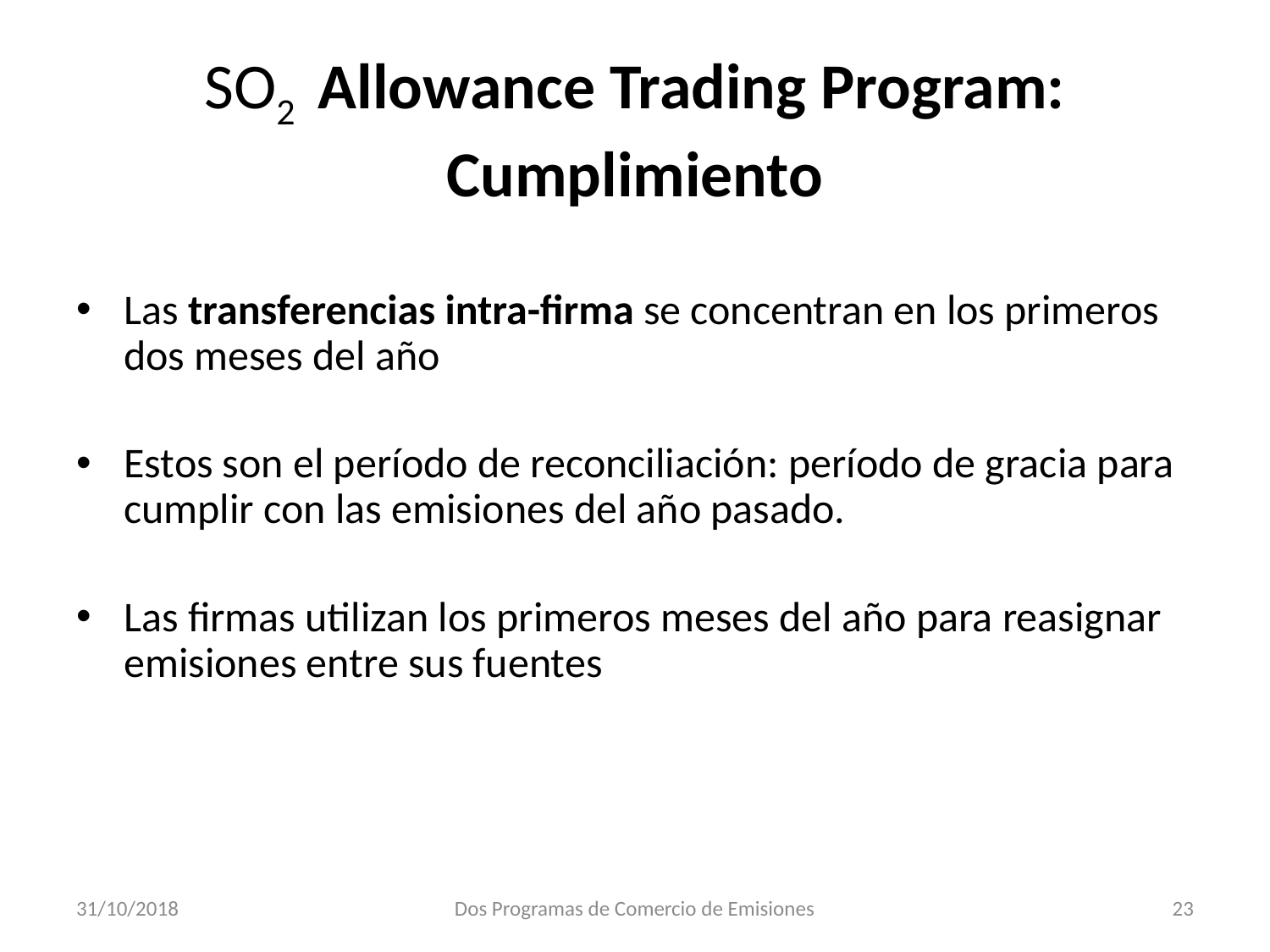

# SO2  Allowance Trading Program: Cumplimiento

Las transferencias intra-firma se concentran en los primeros dos meses del año

Estos son el período de reconciliación: período de gracia para cumplir con las emisiones del año pasado.

Las firmas utilizan los primeros meses del año para reasignar emisiones entre sus fuentes

31/10/2018
Dos Programas de Comercio de Emisiones
23